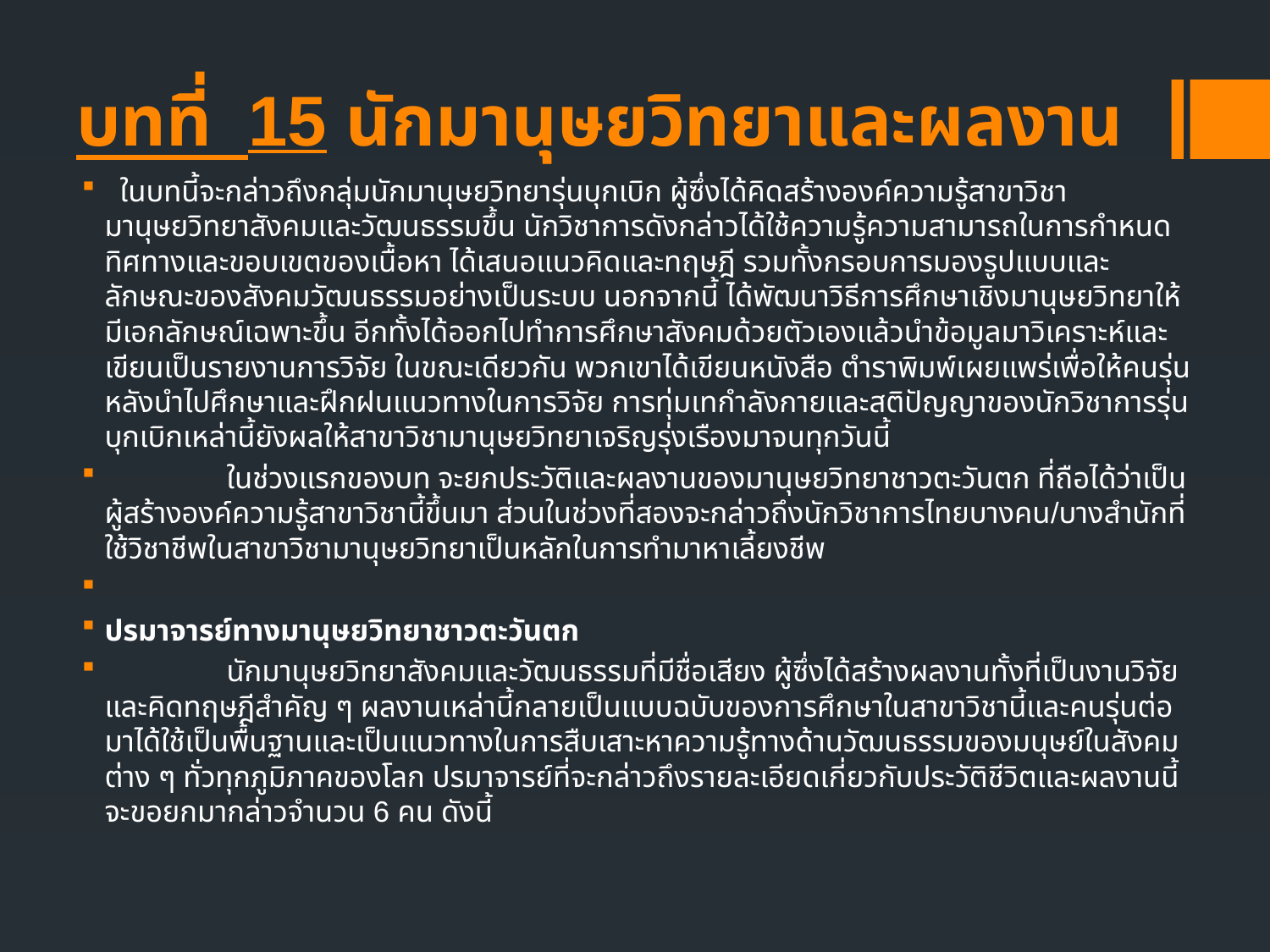

# บทที่  15 นักมานุษยวิทยาและผลงาน
  ในบทนี้จะกล่าวถึงกลุ่มนักมานุษยวิทยารุ่นบุกเบิก ผู้ซึ่งได้คิดสร้างองค์ความรู้สาขาวิชามานุษยวิทยาสังคมและวัฒนธรรมขึ้น นักวิชาการดังกล่าวได้ใช้ความรู้ความสามารถในการกำหนดทิศทางและขอบเขตของเนื้อหา ได้เสนอแนวคิดและทฤษฎี รวมทั้งกรอบการมองรูปแบบและลักษณะของสังคมวัฒนธรรมอย่างเป็นระบบ นอกจากนี้ ได้พัฒนาวิธีการศึกษาเชิงมานุษยวิทยาให้มีเอกลักษณ์เฉพาะขึ้น อีกทั้งได้ออกไปทำการศึกษาสังคมด้วยตัวเองแล้วนำข้อมูลมาวิเคราะห์และเขียนเป็นรายงานการวิจัย ในขณะเดียวกัน พวกเขาได้เขียนหนังสือ ตำราพิมพ์เผยแพร่เพื่อให้คนรุ่นหลังนำไปศึกษาและฝึกฝนแนวทางในการวิจัย การทุ่มเทกำลังกายและสติปัญญาของนักวิชาการรุ่นบุกเบิกเหล่านี้ยังผลให้สาขาวิชามานุษยวิทยาเจริญรุ่งเรืองมาจนทุกวันนี้
                ในช่วงแรกของบท จะยกประวัติและผลงานของมานุษยวิทยาชาวตะวันตก ที่ถือได้ว่าเป็นผู้สร้างองค์ความรู้สาขาวิชานี้ขึ้นมา ส่วนในช่วงที่สองจะกล่าวถึงนักวิชาการไทยบางคน/บางสำนักที่ใช้วิชาชีพในสาขาวิชามานุษยวิทยาเป็นหลักในการทำมาหาเลี้ยงชีพ

ปรมาจารย์ทางมานุษยวิทยาชาวตะวันตก
                นักมานุษยวิทยาสังคมและวัฒนธรรมที่มีชื่อเสียง ผู้ซึ่งได้สร้างผลงานทั้งที่เป็นงานวิจัยและคิดทฤษฎีสำคัญ ๆ ผลงานเหล่านี้กลายเป็นแบบฉบับของการศึกษาในสาขาวิชานี้และคนรุ่นต่อมาได้ใช้เป็นพื้นฐานและเป็นแนวทางในการสืบเสาะหาความรู้ทางด้านวัฒนธรรมของมนุษย์ในสังคมต่าง ๆ ทั่วทุกภูมิภาคของโลก ปรมาจารย์ที่จะกล่าวถึงรายละเอียดเกี่ยวกับประวัติชีวิตและผลงานนี้ จะขอยกมากล่าวจำนวน 6 คน ดังนี้